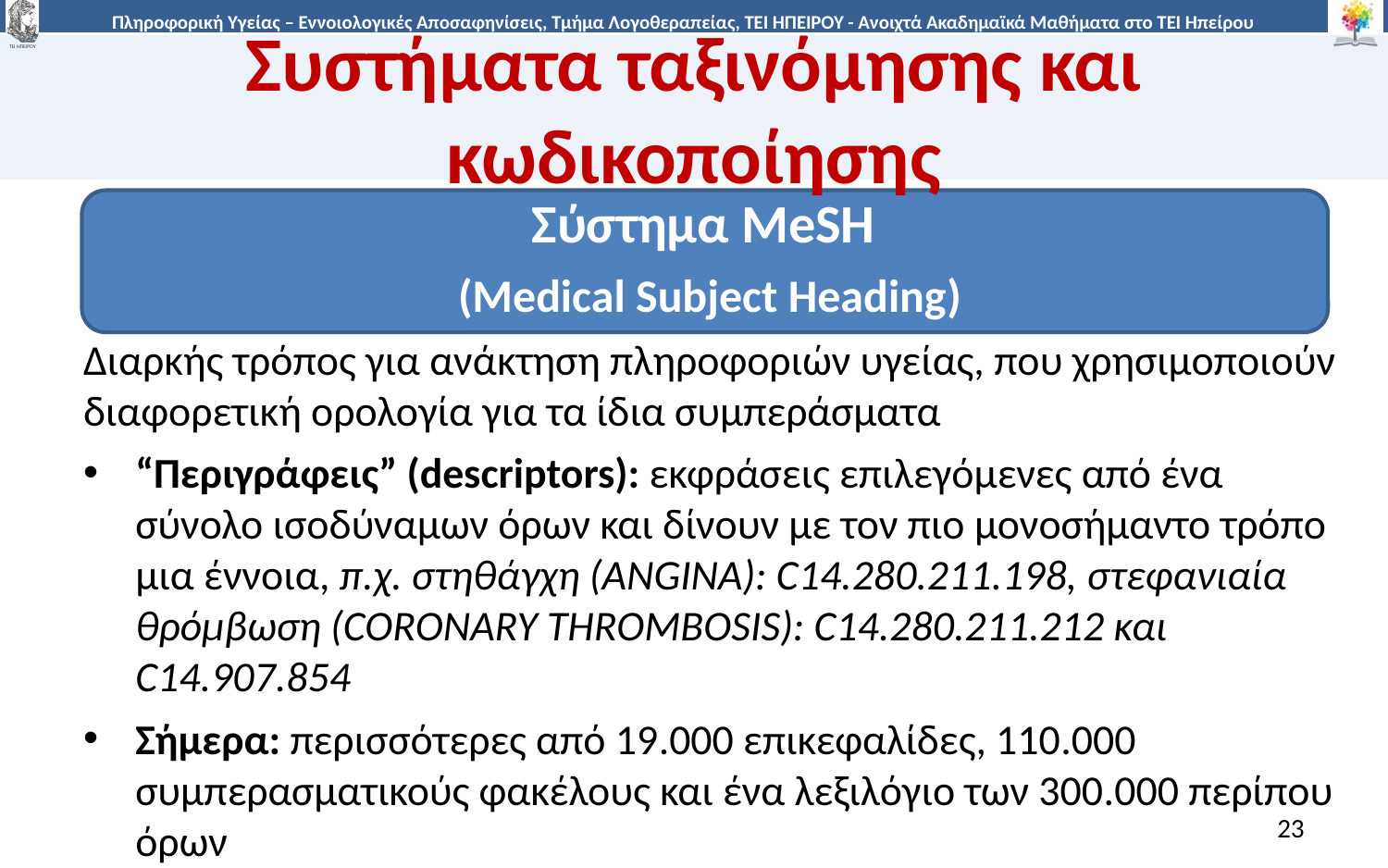

# Συστήματα ταξινόμησης και κωδικοποίησης
Σύστημα MeSH
(Medical Subject Heading)
Διαρκής τρόπος για ανά­κτηση πληροφοριών υγείας, που χρησιμοποιούν διαφορετική ορολογία για τα ίδια συμπεράσματα
“Περιγράφεις” (descriptors): εκφράσεις επιλεγόμενες από ένα σύνολο ισοδύναμων όρων και δίνουν με τον πιο μονοσήμαντο τρόπο μια έννοια, π.χ. στηθάγχη (ANGINA): C14.280.211.198, στεφανιαία θρόμβωση (CORONARY THROMBOSIS): C14.280.211.212 και C14.907.854
Σήμερα: περισσότερες από 19.000 επικεφαλίδες, 110.000 συμπερασματικούς φακέλους και ένα λεξιλόγιο των 300.000 περίπου όρων

23